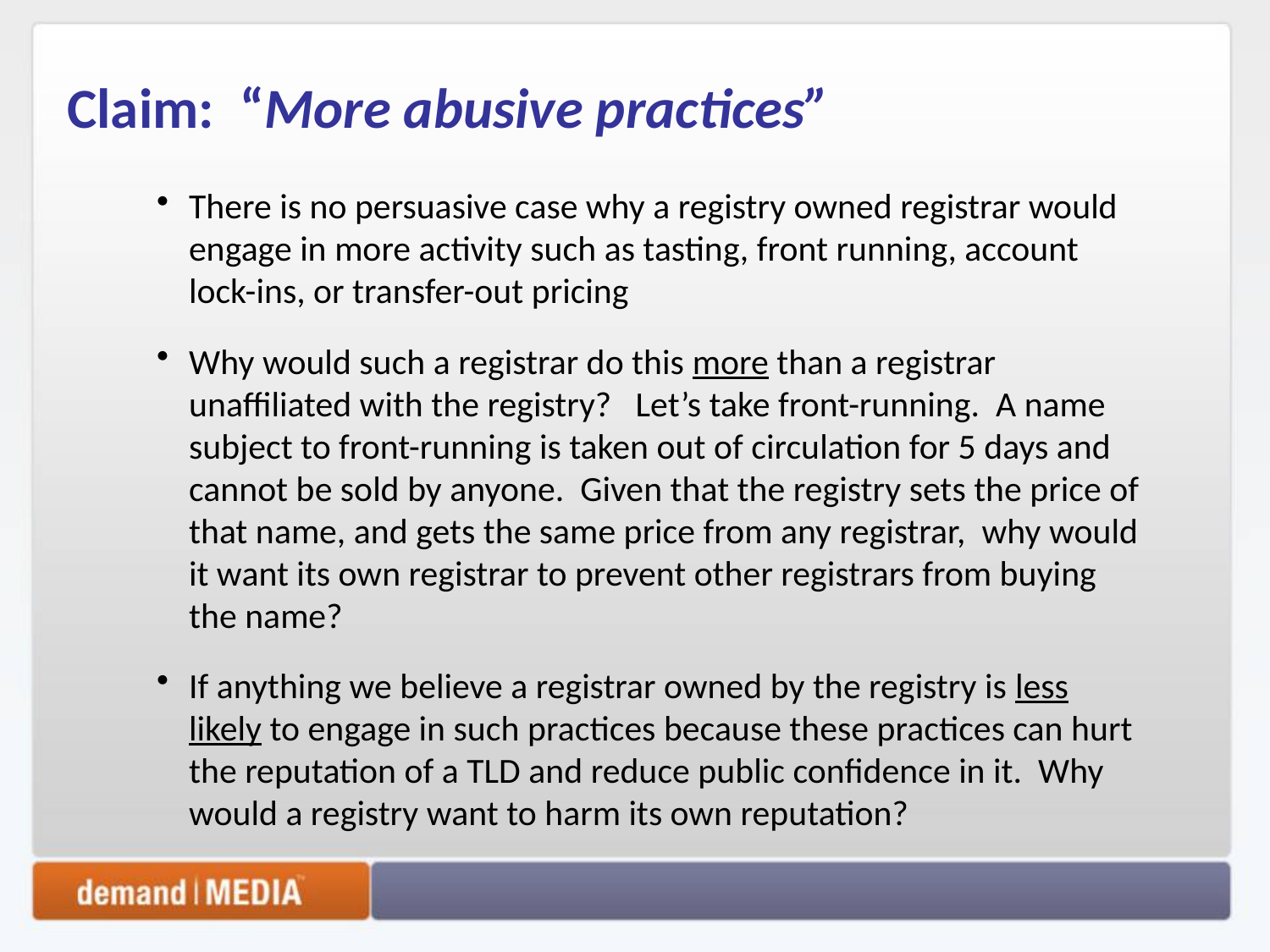

# Claim:  “More abusive practices”
There is no persuasive case why a registry owned registrar would engage in more activity such as tasting, front running, account lock-ins, or transfer-out pricing
Why would such a registrar do this more than a registrar unaffiliated with the registry?   Let’s take front-running.  A name subject to front-running is taken out of circulation for 5 days and cannot be sold by anyone.  Given that the registry sets the price of that name, and gets the same price from any registrar,  why would it want its own registrar to prevent other registrars from buying the name?
If anything we believe a registrar owned by the registry is less likely to engage in such practices because these practices can hurt the reputation of a TLD and reduce public confidence in it.  Why would a registry want to harm its own reputation?